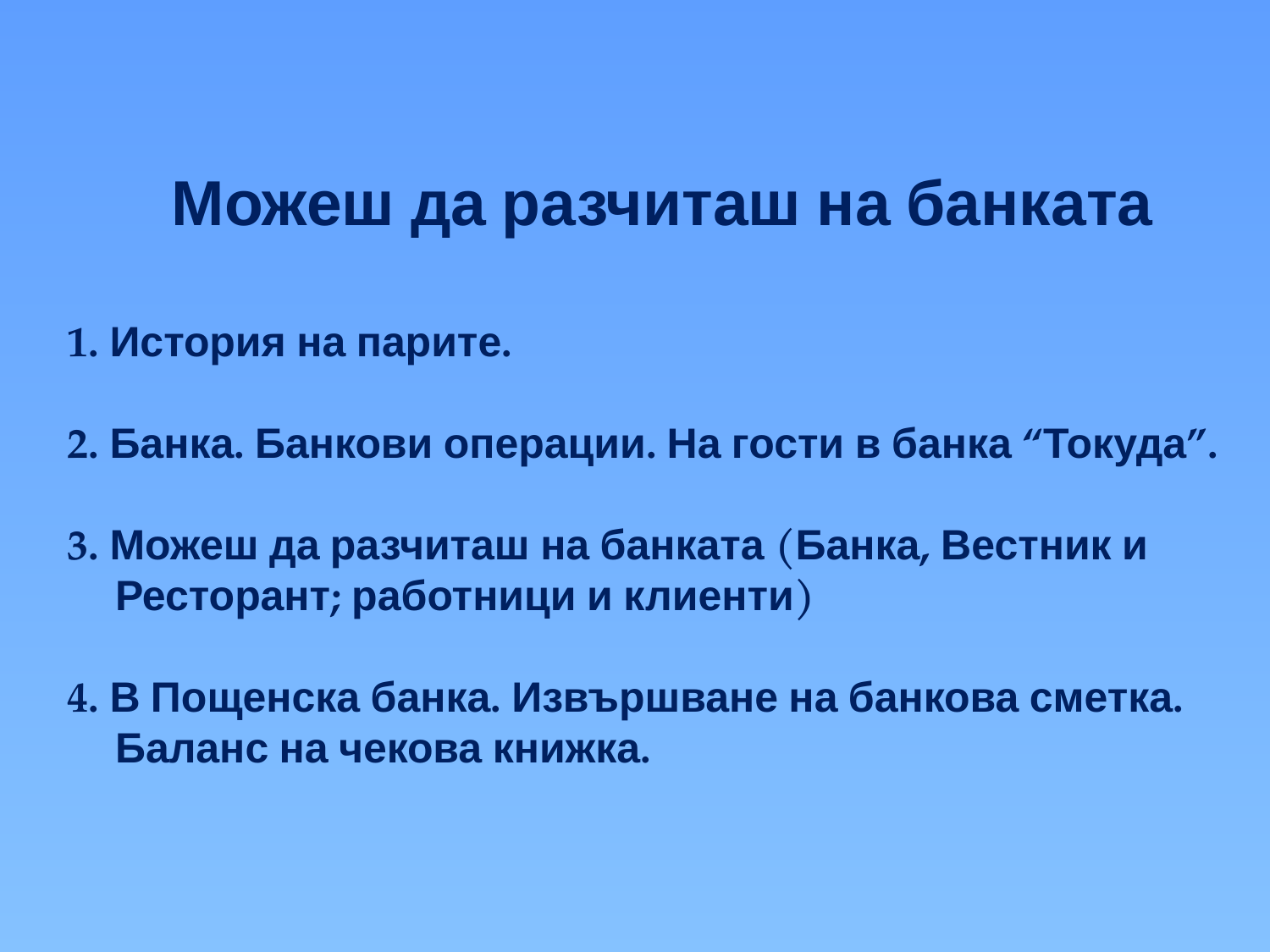

Можеш да разчиташ на банката

1. История на парите.

2. Банка. Банкови операции. На гости в банка “Токуда”.

3. Можеш да разчиташ на банката (Банка, Вестник и Ресторант; работници и клиенти)

4. В Пощенска банка. Извършване на банкова сметка. Баланс на чекова книжка.